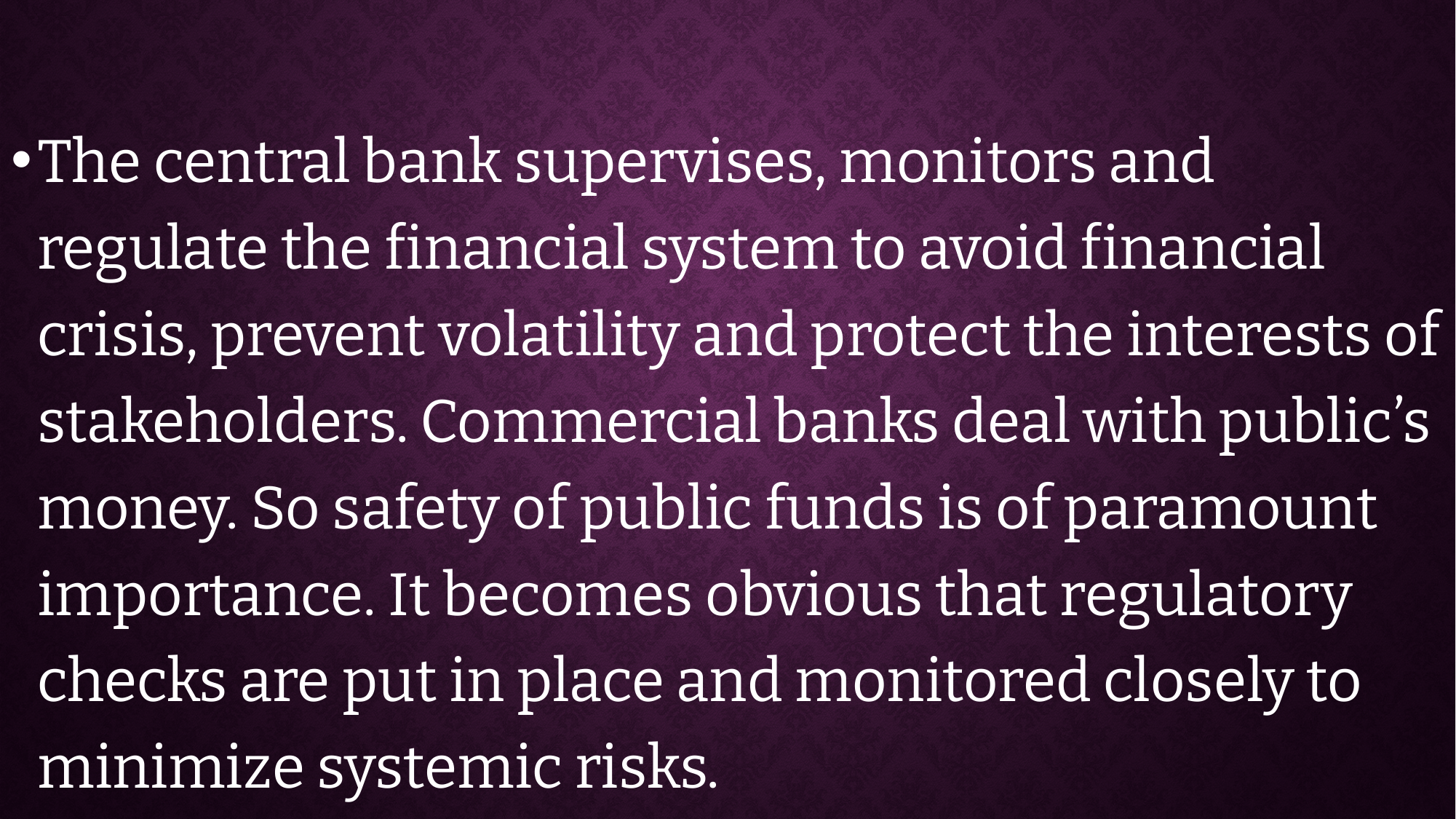

The central bank supervises, monitors and regulate the financial system to avoid financial crisis, prevent volatility and protect the interests of stakeholders. Commercial banks deal with public’s money. So safety of public funds is of paramount importance. It becomes obvious that regulatory checks are put in place and monitored closely to minimize systemic risks.